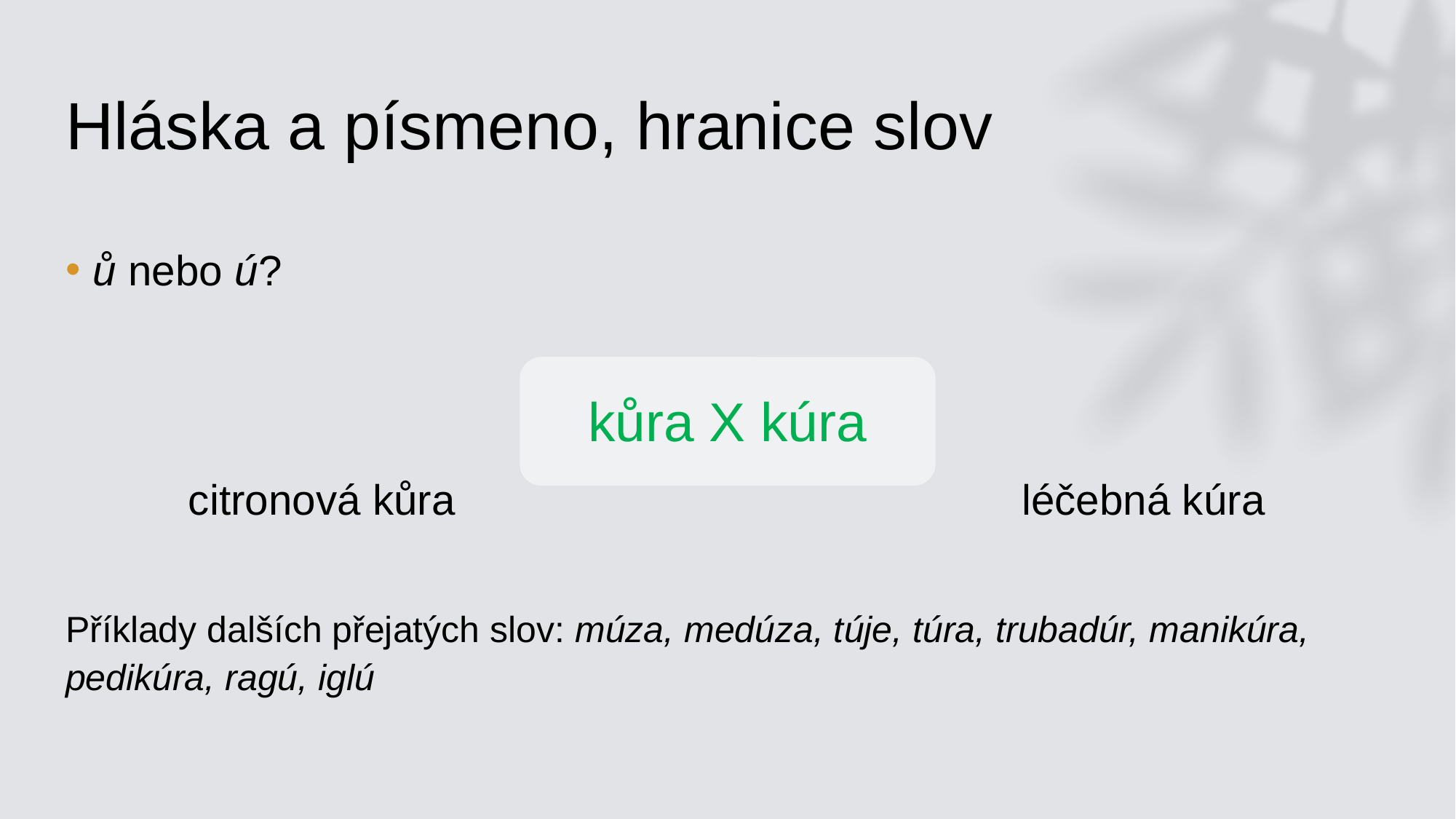

# Hláska a písmeno, hranice slov
ů nebo ú?

kůra X kúra
citronová kůra                                                léčebná kúra

Příklady dalších přejatých slov: múza, medúza, túje, túra, trubadúr, manikúra, pedikúra, ragú, iglú